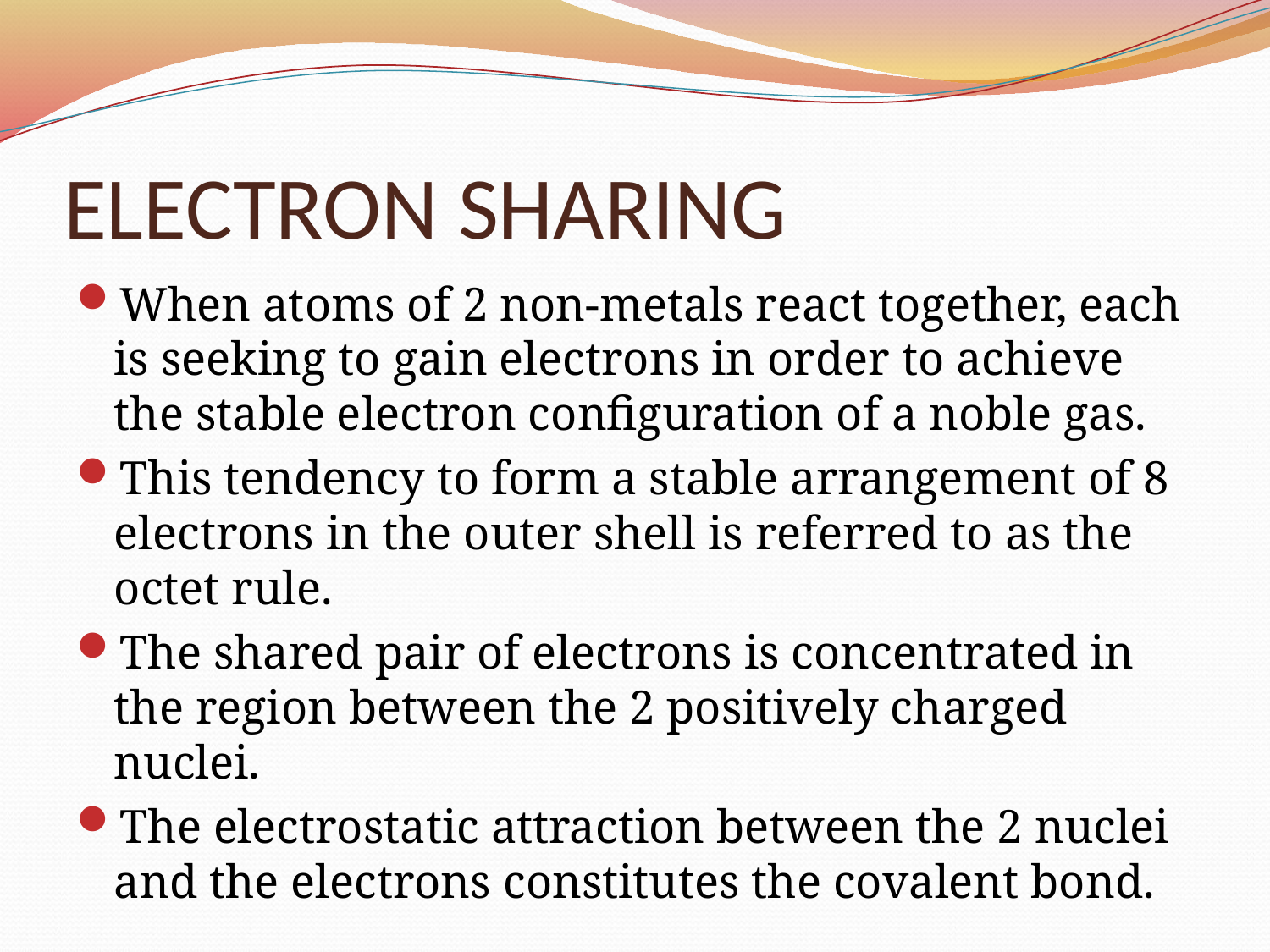

# ELECTRON SHARING
When atoms of 2 non-metals react together, each is seeking to gain electrons in order to achieve the stable electron configuration of a noble gas.
This tendency to form a stable arrangement of 8 electrons in the outer shell is referred to as the octet rule.
The shared pair of electrons is concentrated in the region between the 2 positively charged nuclei.
The electrostatic attraction between the 2 nuclei and the electrons constitutes the covalent bond.